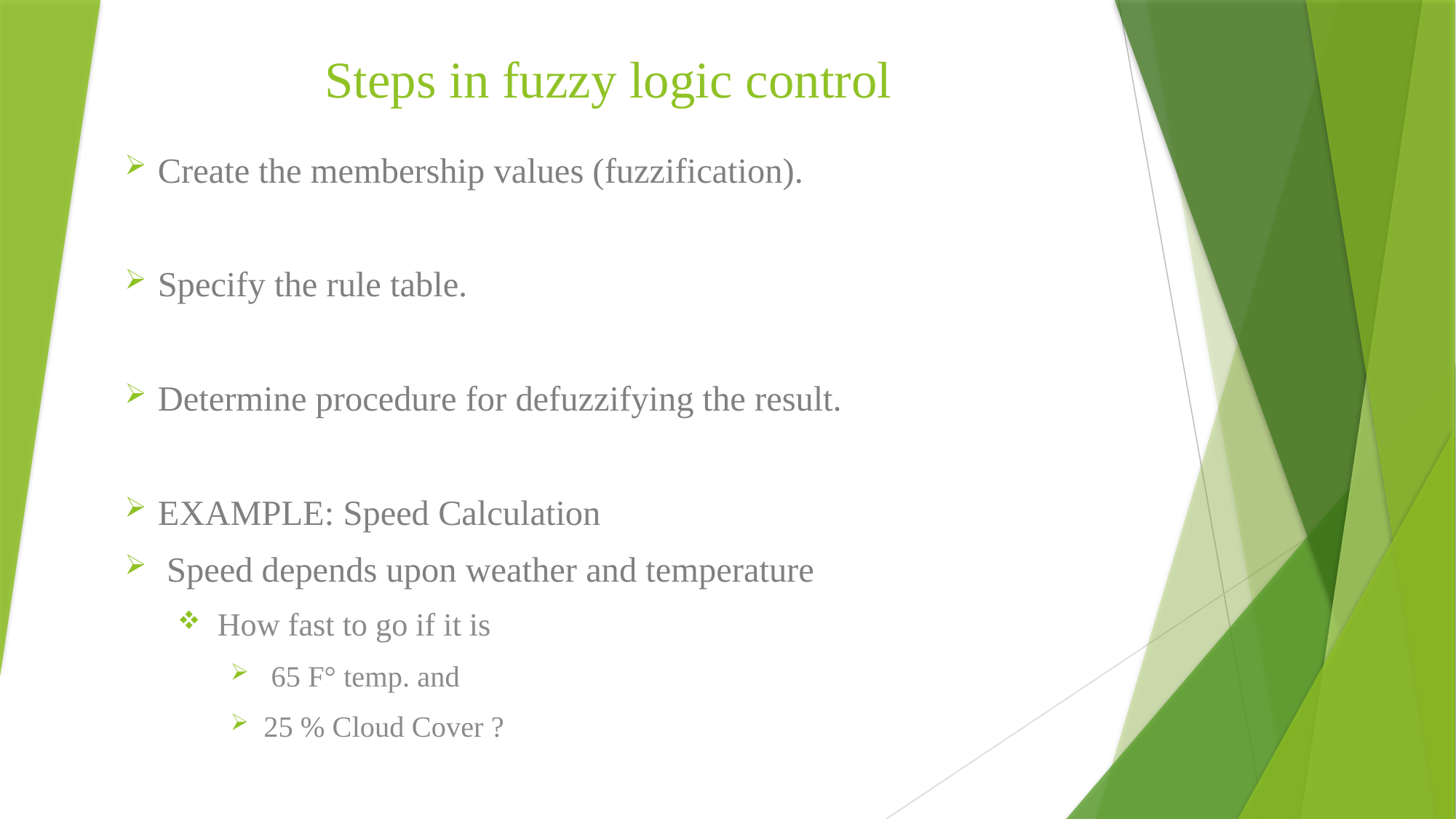

# Steps in fuzzy logic control
Create the membership values (fuzzification).

Specify the rule table.

Determine procedure for defuzzifying the result.

EXAMPLE: Speed Calculation
 Speed depends upon weather and temperature
How fast to go if it is
 65 F° temp. and
25 % Cloud Cover ?